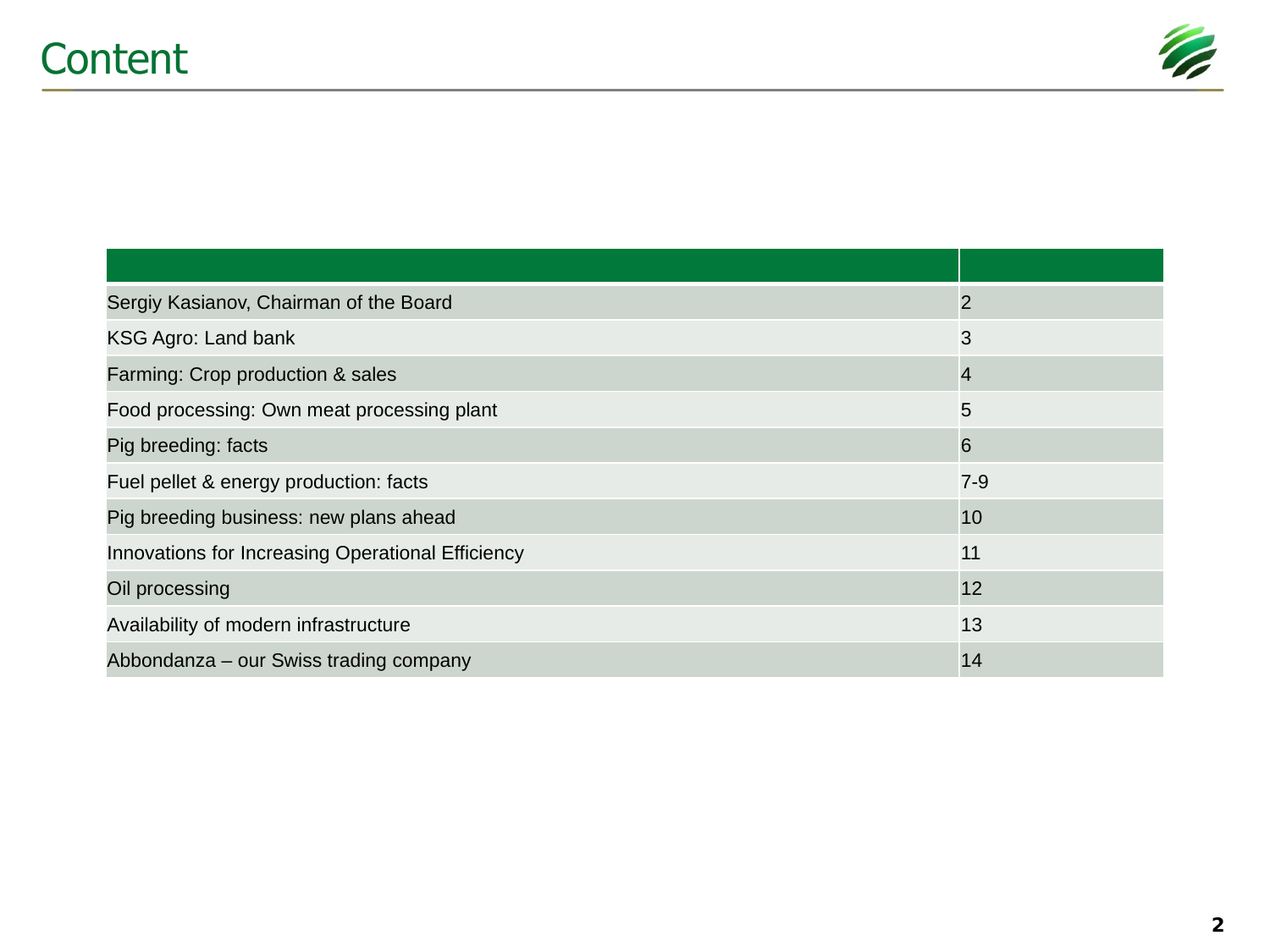

# Content
|  |  |
| --- | --- |
| Sergiy Kasianov, Chairman of the Board | 2 |
| KSG Agro: Land bank | 3 |
| Farming: Crop production & sales | 4 |
| Food processing: Own meat processing plant | 5 |
| Pig breeding: facts | 6 |
| Fuel pellet & energy production: facts | 7-9 |
| Pig breeding business: new plans ahead | 10 |
| Innovations for Increasing Operational Efficiency | 11 |
| Oil processing | 12 |
| Availability of modern infrastructure | 13 |
| Abbondanza – our Swiss trading company | 14 |